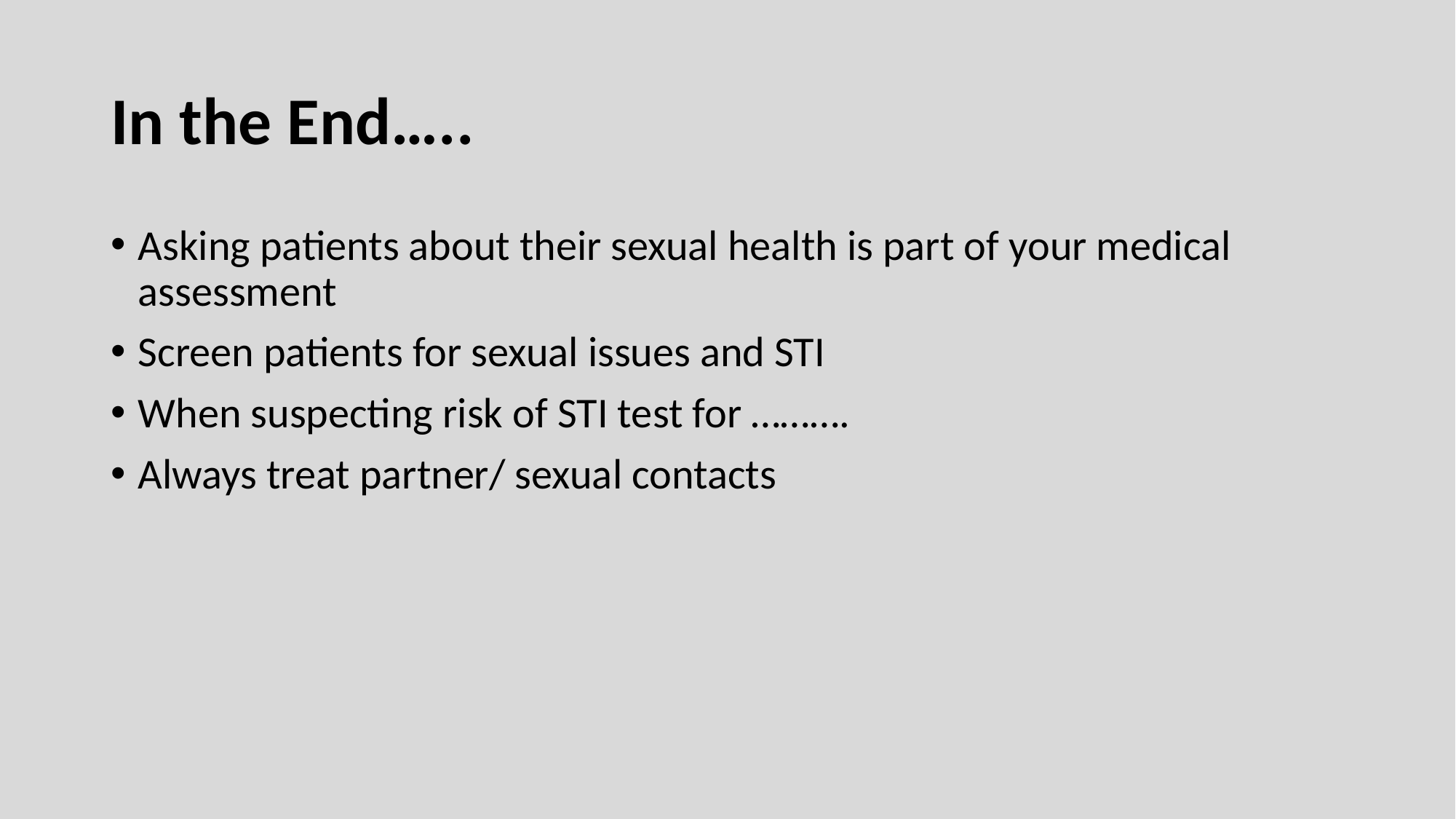

# In the End…..
Asking patients about their sexual health is part of your medical assessment
Screen patients for sexual issues and STI
When suspecting risk of STI test for ……….
Always treat partner/ sexual contacts